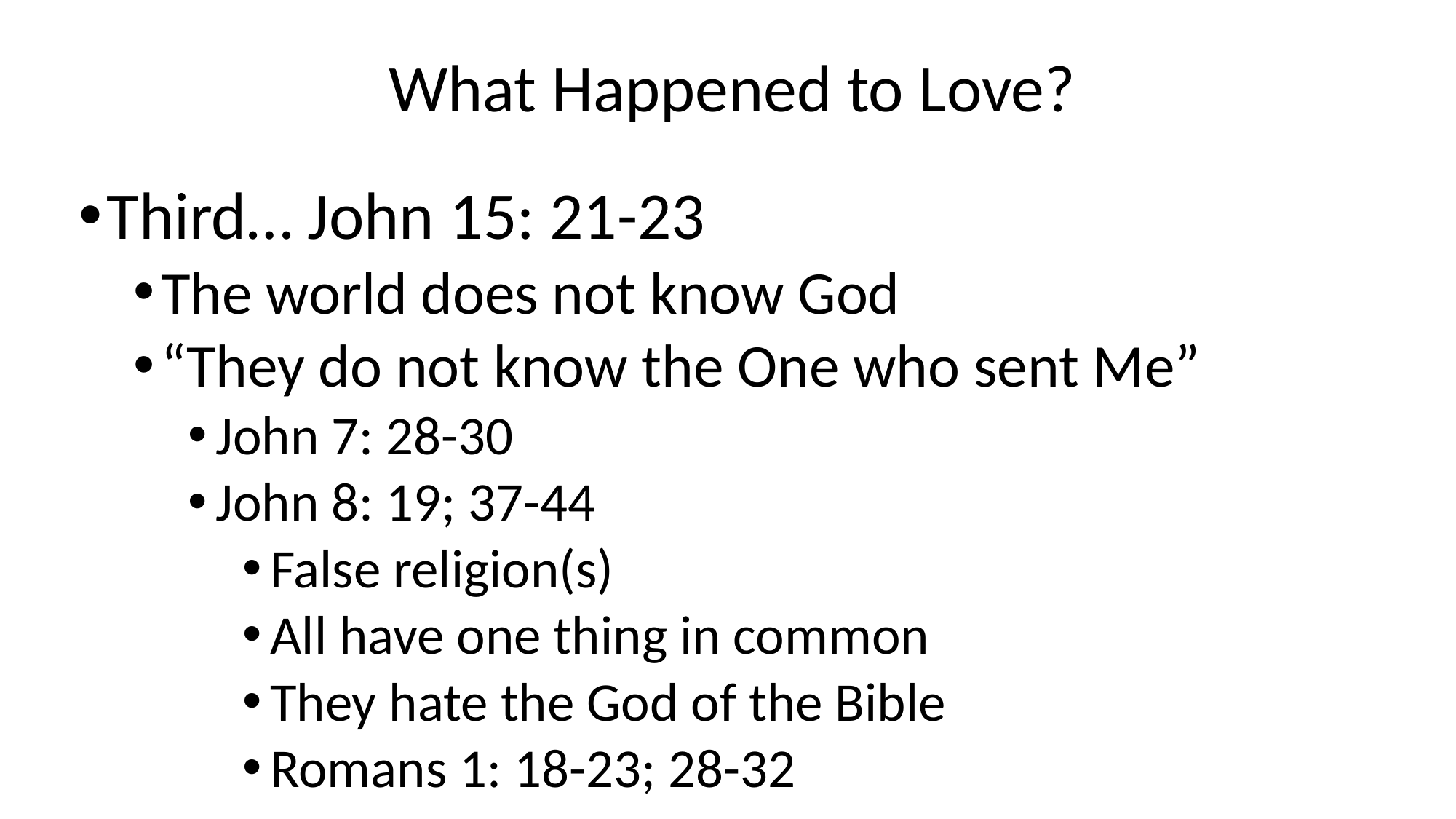

# What Happened to Love?
Third… John 15: 21-23
The world does not know God
“They do not know the One who sent Me”
John 7: 28-30
John 8: 19; 37-44
False religion(s)
All have one thing in common
They hate the God of the Bible
Romans 1: 18-23; 28-32